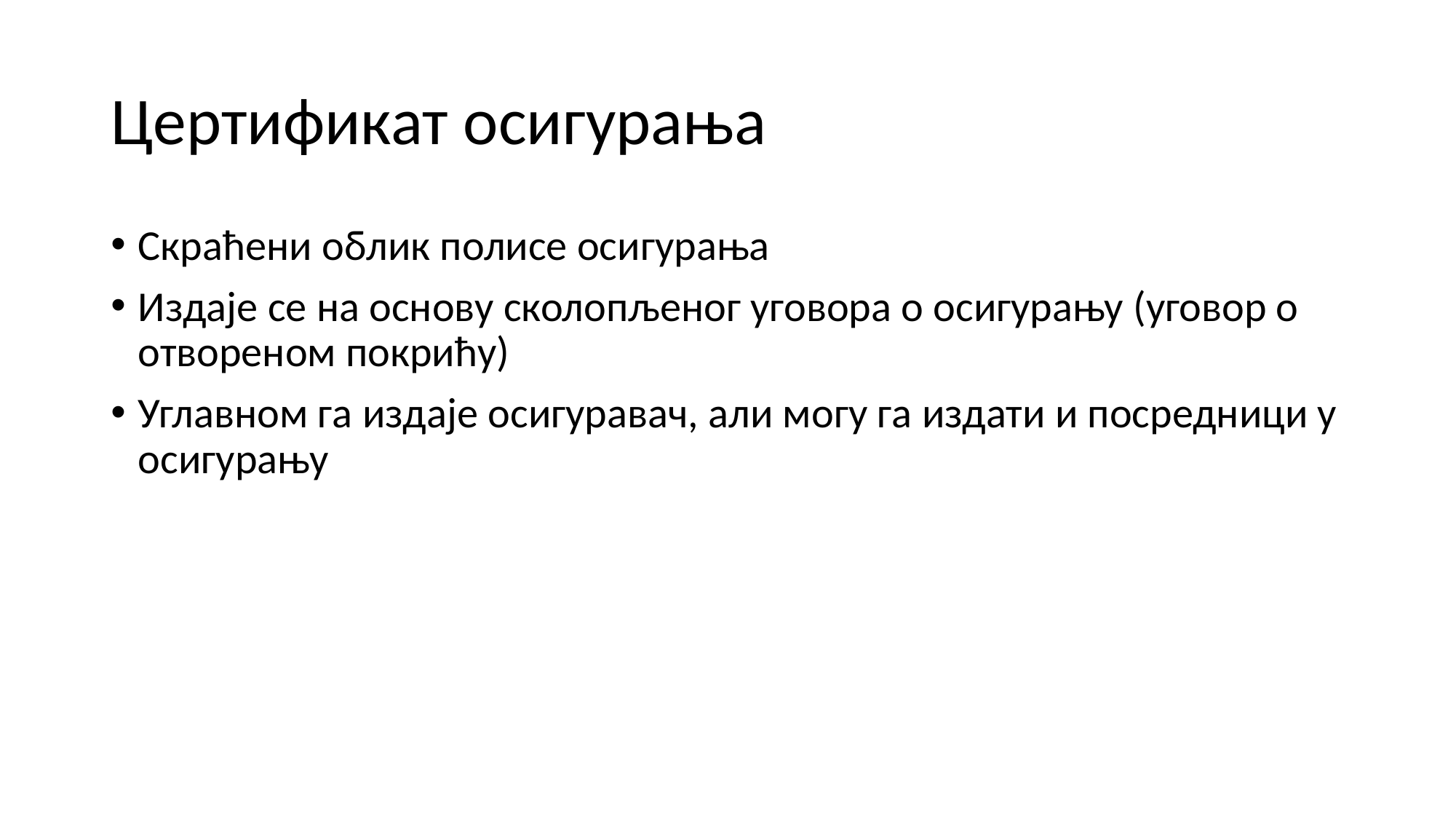

# Цертификат осигурања
Скраћени облик полисе осигурања
Издаје се на основу сколопљеног уговора о осигурању (уговор о отвореном покрићу)
Углавном га издаје осигуравач, али могу га издати и посредници у осигурању